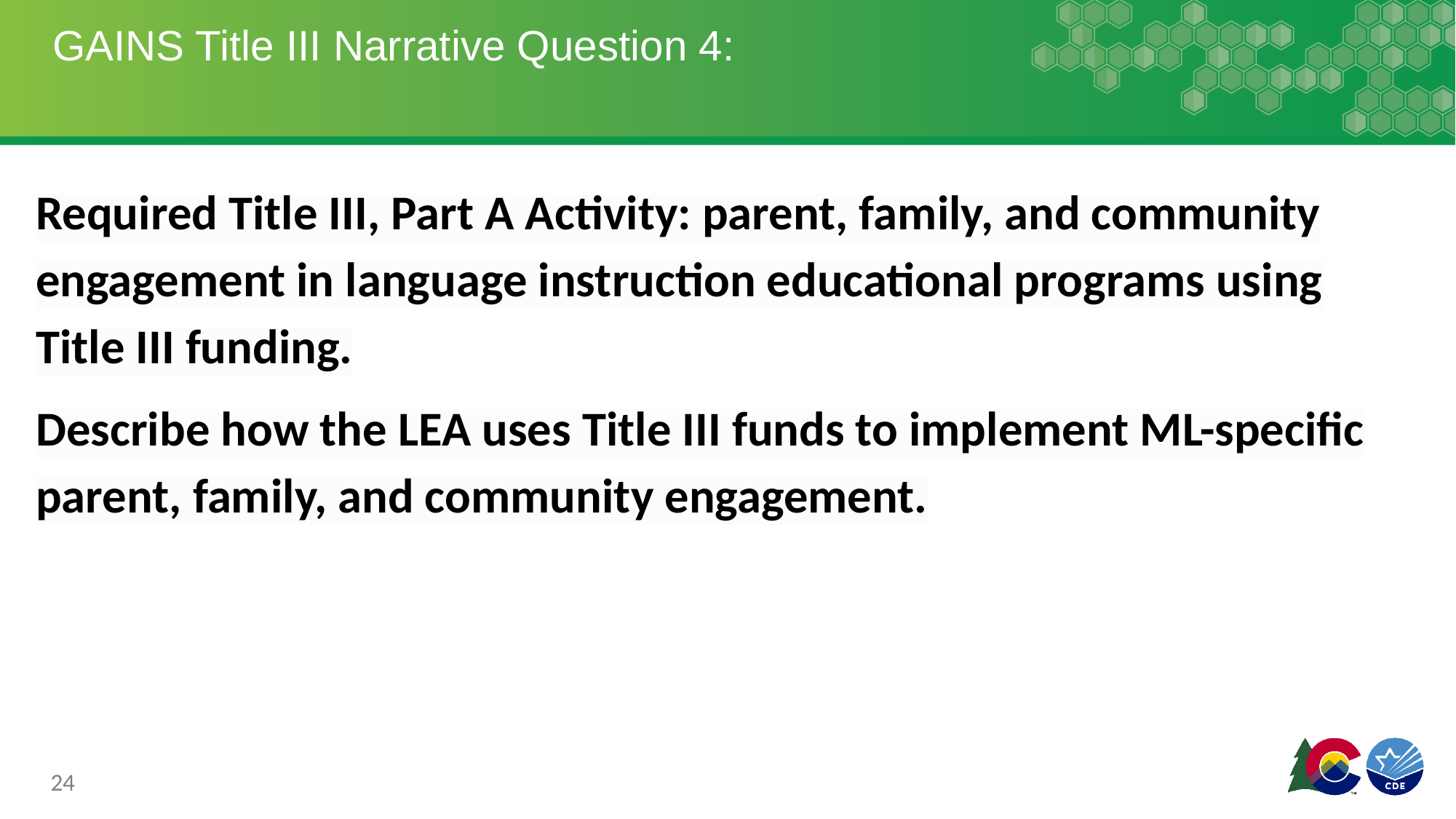

# GAINS Title III Narrative Question 4:
Required Title III, Part A Activity: parent, family, and community engagement in language instruction educational programs using Title III funding.
Describe how the LEA uses Title III funds to implement ML-specific parent, family, and community engagement.

24